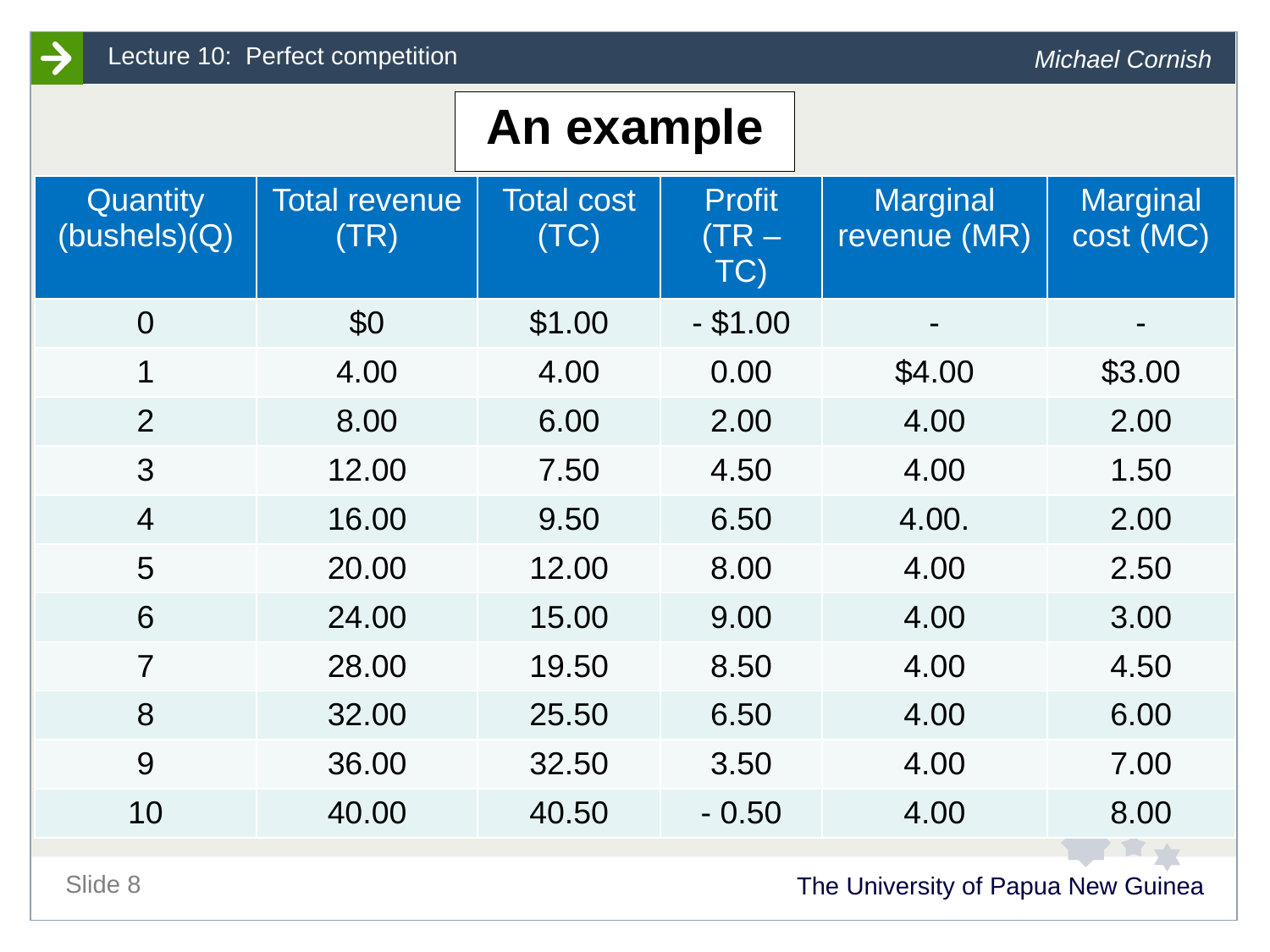

# An example
| Quantity (bushels)(Q) | Total revenue (TR) | Total cost (TC) | Profit (TR – TC) | Marginal revenue (MR) | Marginal cost (MC) |
| --- | --- | --- | --- | --- | --- |
| 0 | $0 | $1.00 | - $1.00 | - | - |
| 1 | 4.00 | 4.00 | 0.00 | $4.00 | $3.00 |
| 2 | 8.00 | 6.00 | 2.00 | 4.00 | 2.00 |
| 3 | 12.00 | 7.50 | 4.50 | 4.00 | 1.50 |
| 4 | 16.00 | 9.50 | 6.50 | 4.00. | 2.00 |
| 5 | 20.00 | 12.00 | 8.00 | 4.00 | 2.50 |
| 6 | 24.00 | 15.00 | 9.00 | 4.00 | 3.00 |
| 7 | 28.00 | 19.50 | 8.50 | 4.00 | 4.50 |
| 8 | 32.00 | 25.50 | 6.50 | 4.00 | 6.00 |
| 9 | 36.00 | 32.50 | 3.50 | 4.00 | 7.00 |
| 10 | 40.00 | 40.50 | - 0.50 | 4.00 | 8.00 |